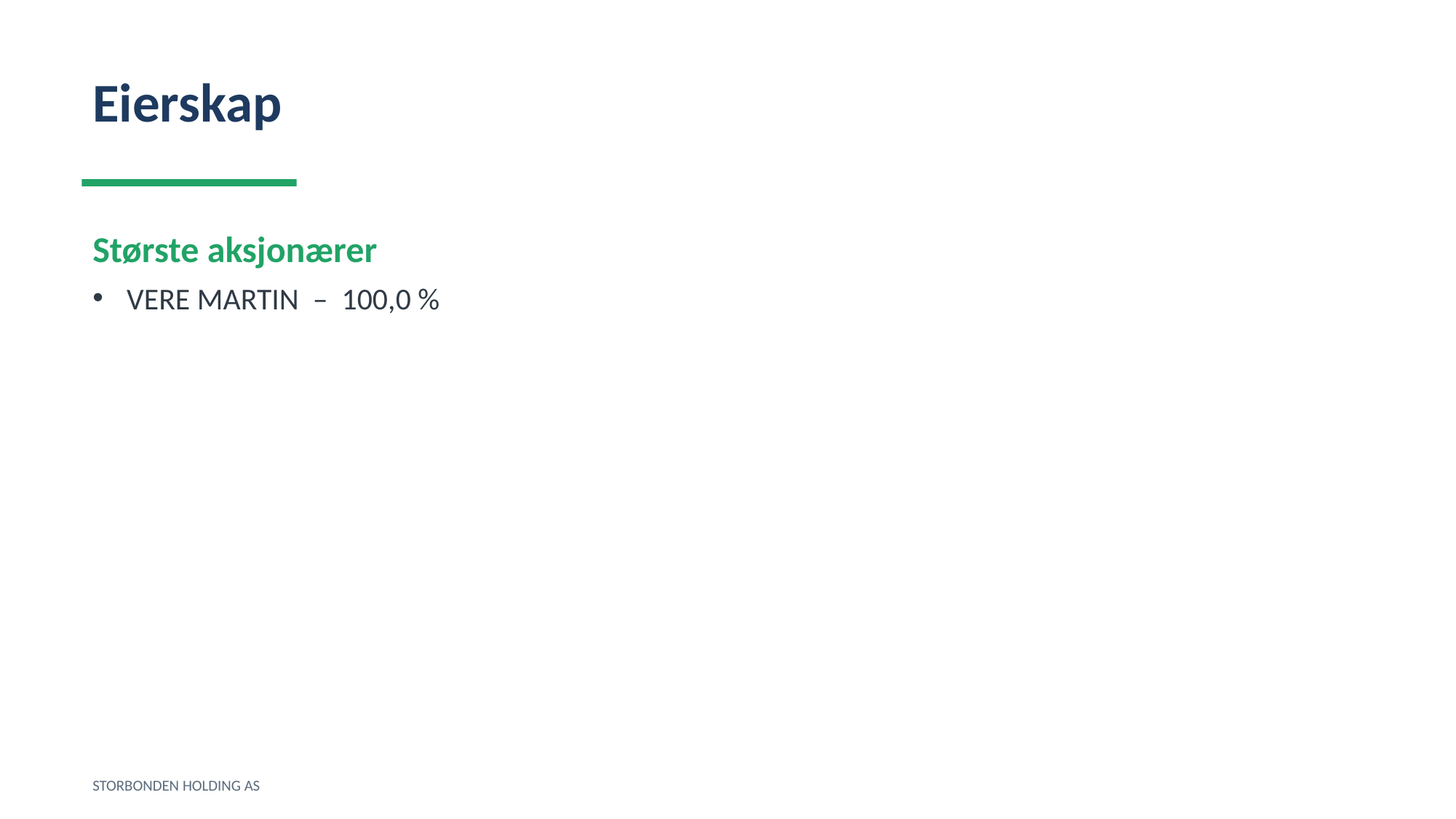

Eierskap

Største aksjonærer
VERE MARTIN  –  100,0 %
STORBONDEN HOLDING AS